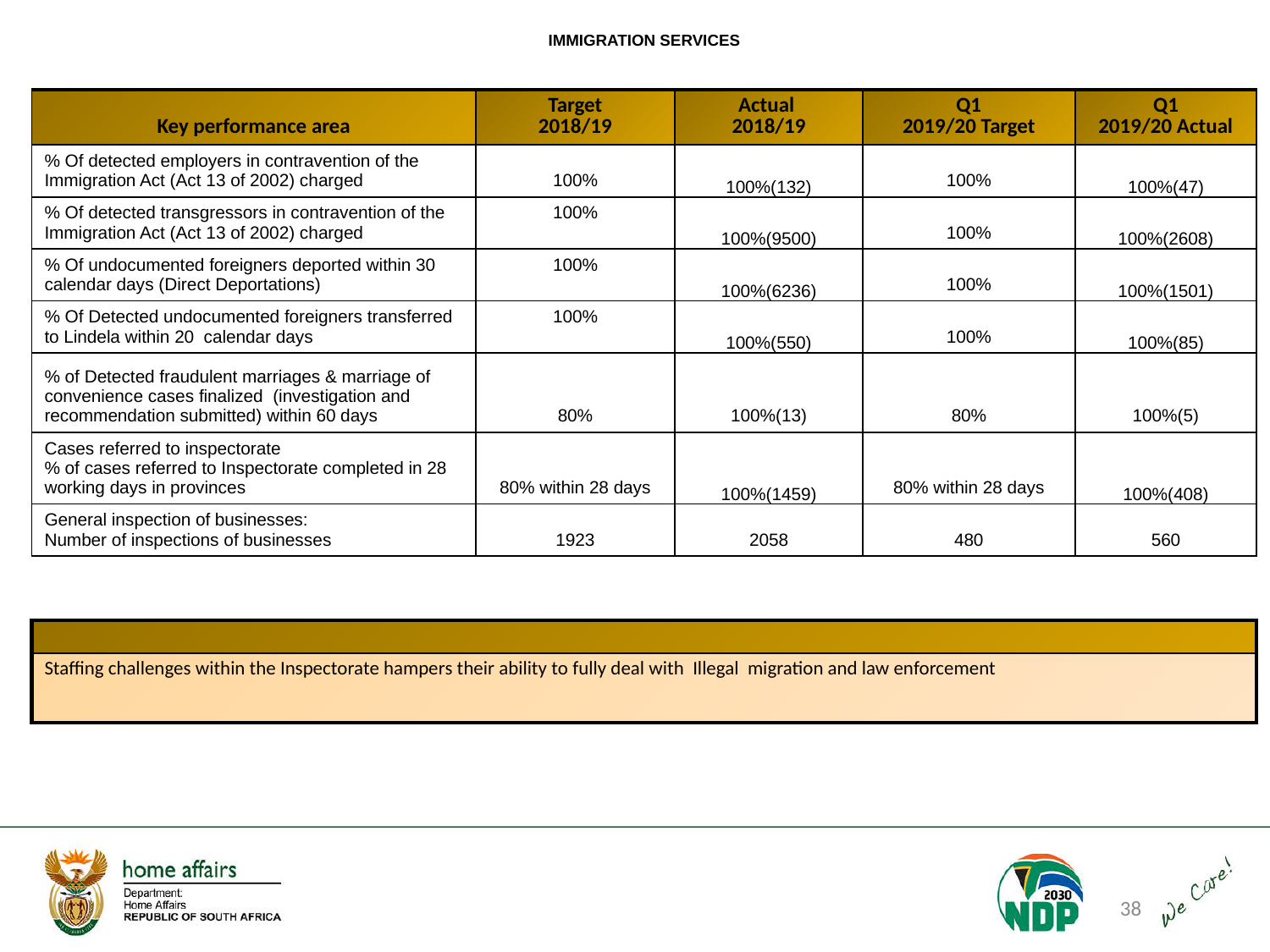

# IMMIGRATION SERVICES
| Key performance area | Target 2018/19 | Actual 2018/19 | Q1 2019/20 Target | Q1 2019/20 Actual |
| --- | --- | --- | --- | --- |
| % Of detected employers in contravention of the Immigration Act (Act 13 of 2002) charged | 100% | 100%(132) | 100% | 100%(47) |
| % Of detected transgressors in contravention of the Immigration Act (Act 13 of 2002) charged | 100% | 100%(9500) | 100% | 100%(2608) |
| % Of undocumented foreigners deported within 30 calendar days (Direct Deportations) | 100% | 100%(6236) | 100% | 100%(1501) |
| % Of Detected undocumented foreigners transferred to Lindela within 20 calendar days | 100% | 100%(550) | 100% | 100%(85) |
| % of Detected fraudulent marriages & marriage of convenience cases finalized (investigation and recommendation submitted) within 60 days | 80% | 100%(13) | 80% | 100%(5) |
| Cases referred to inspectorate % of cases referred to Inspectorate completed in 28 working days in provinces | 80% within 28 days | 100%(1459) | 80% within 28 days | 100%(408) |
| General inspection of businesses: Number of inspections of businesses | 1923 | 2058 | 480 | 560 |

|  |
| --- |
| Staffing challenges within the Inspectorate hampers their ability to fully deal with Illegal migration and law enforcement |
38